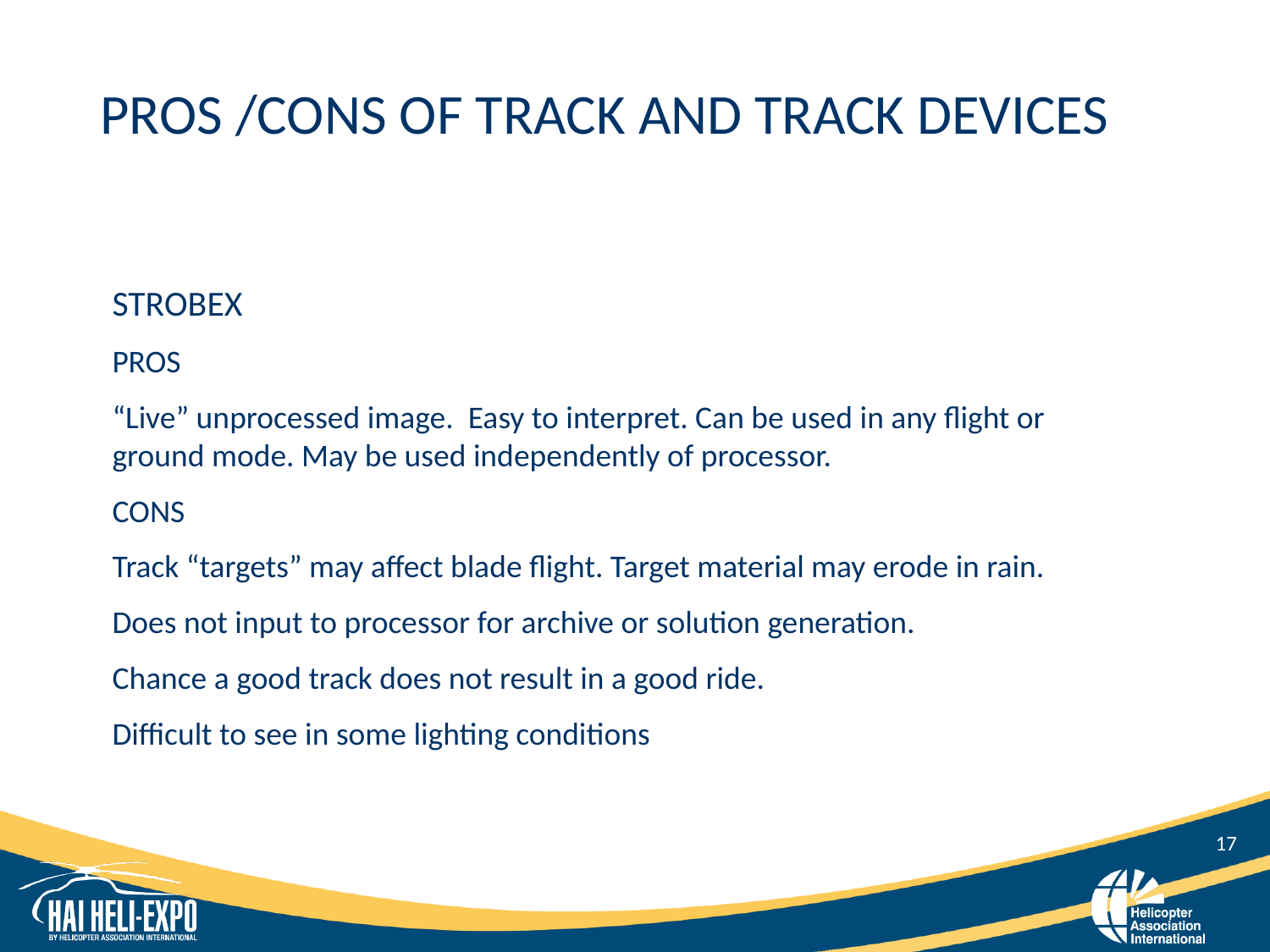

# PROS /CONS OF TRACK AND TRACK DEVICES
STROBEX
PROS
“Live” unprocessed image.  Easy to interpret. Can be used in any flight or ground mode. May be used independently of processor.
CONS
Track “targets” may affect blade flight. Target material may erode in rain.
Does not input to processor for archive or solution generation.
Chance a good track does not result in a good ride.
Difficult to see in some lighting conditions
17